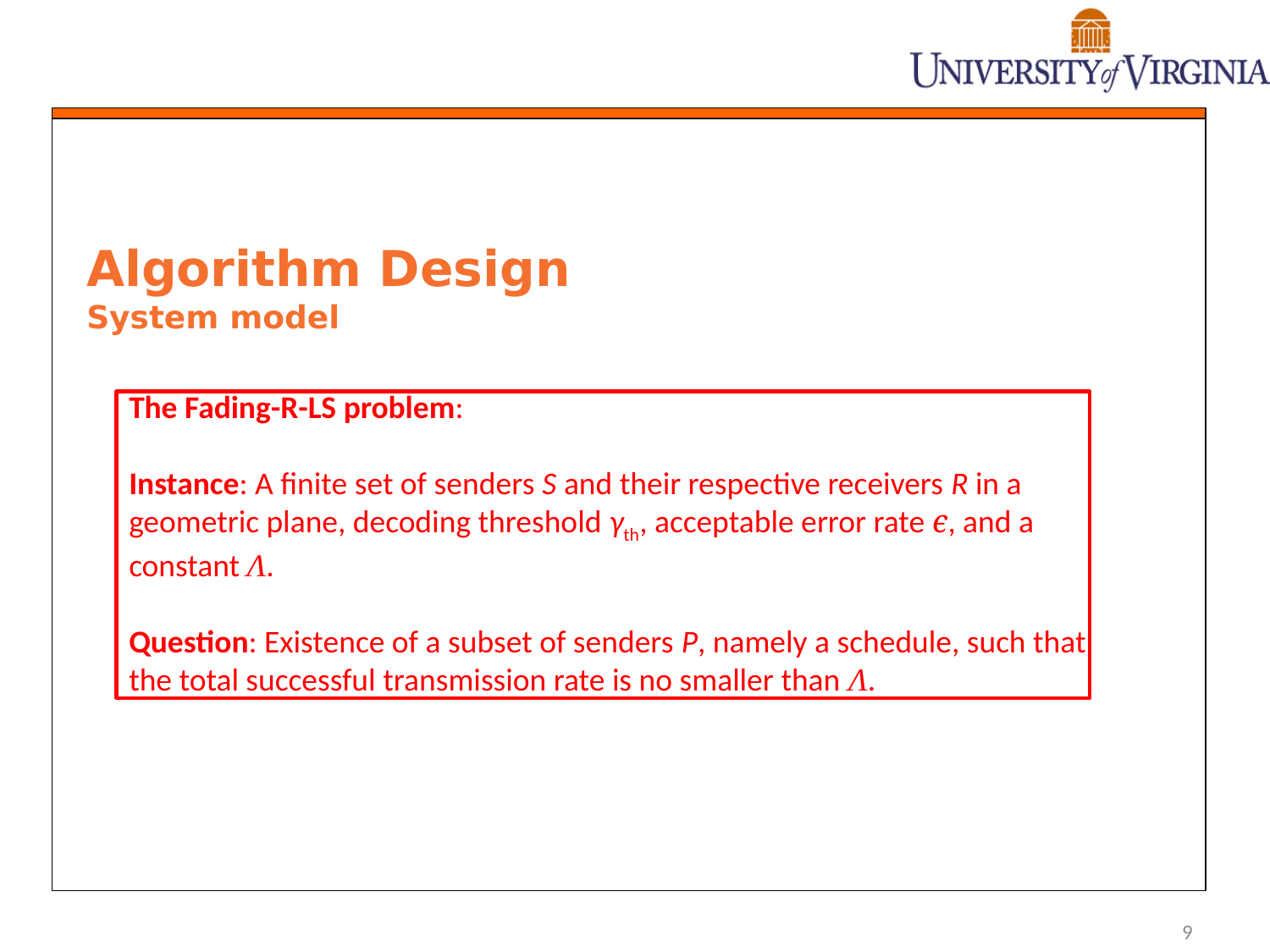

Algorithm Design
System model
The Fading-R-LS problem:

Instance: A finite set of senders S and their respective receivers R in a geometric plane, decoding threshold γth, acceptable error rate ϵ, and a constant Λ.

Question: Existence of a subset of senders P, namely a schedule, such that the total successful transmission rate is no smaller than Λ.

9